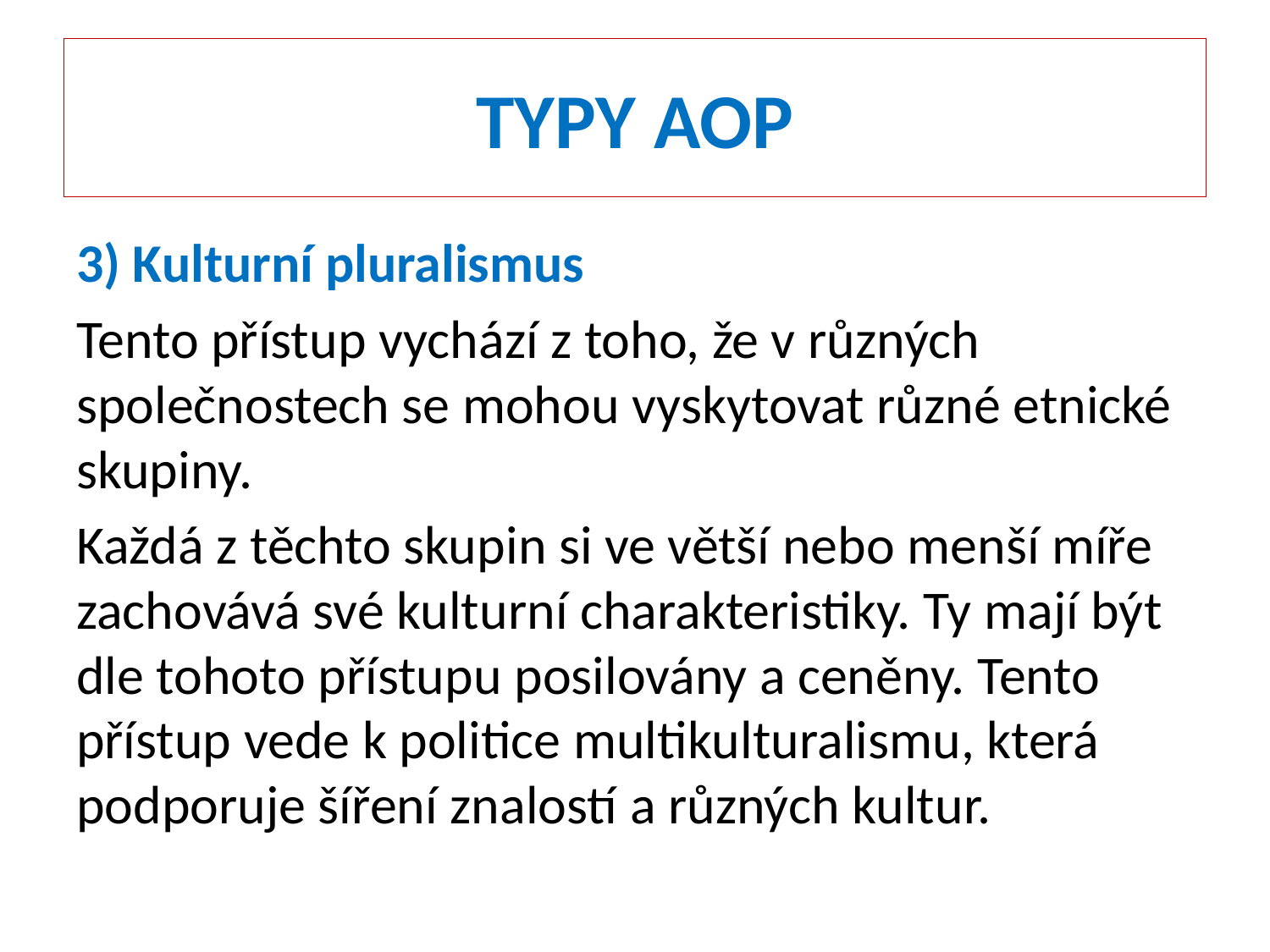

# TYPY AOP
3) Kulturní pluralismus
Tento přístup vychází z toho, že v různých společnostech se mohou vyskytovat různé etnické skupiny.
Každá z těchto skupin si ve větší nebo menší míře zachovává své kulturní charakteristiky. Ty mají být dle tohoto přístupu posilovány a ceněny. Tento přístup vede k politice multikulturalismu, která podporuje šíření znalostí a různých kultur.